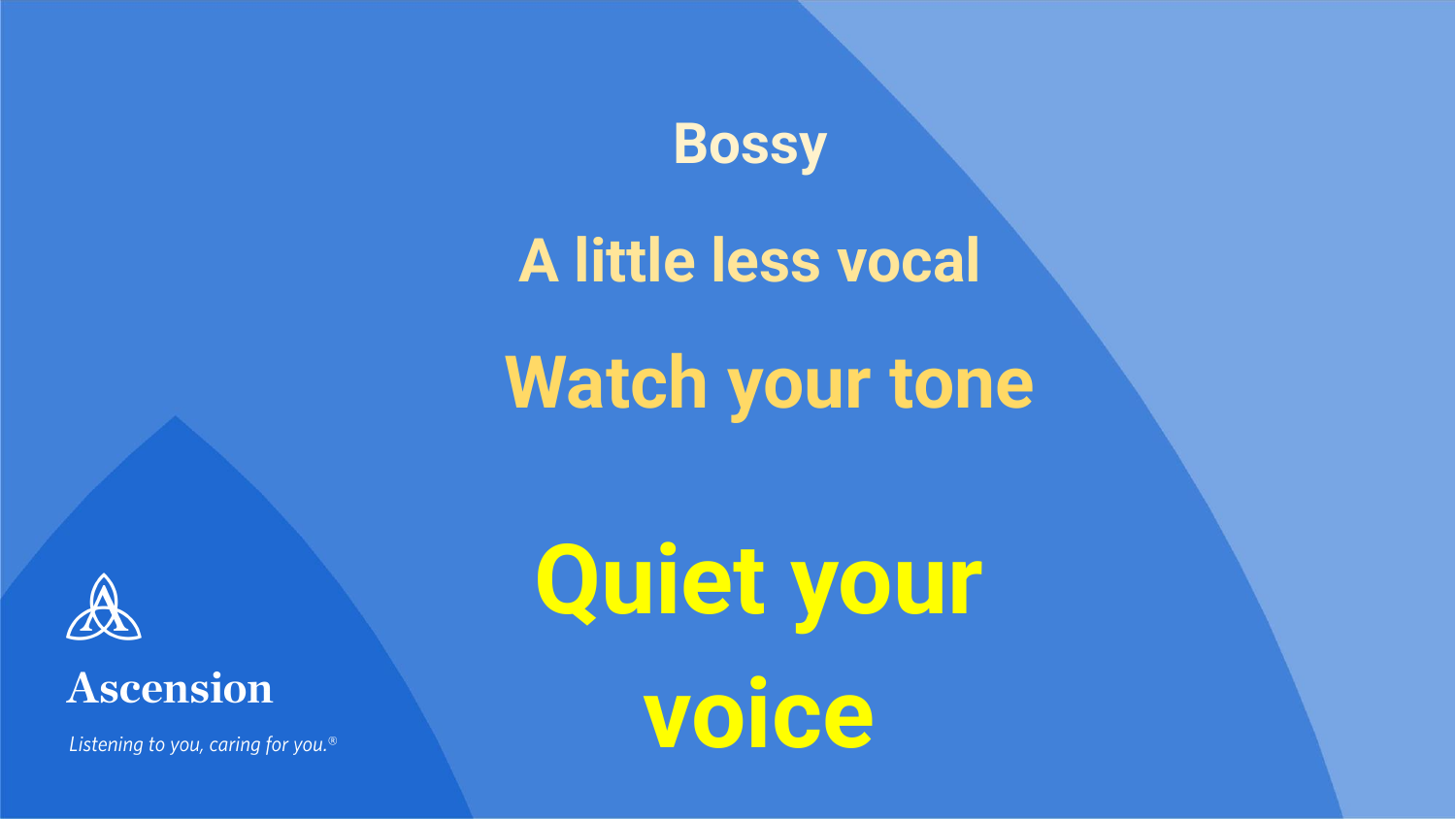

Bossy
A little less vocal
Watch your tone
Quiet your voice